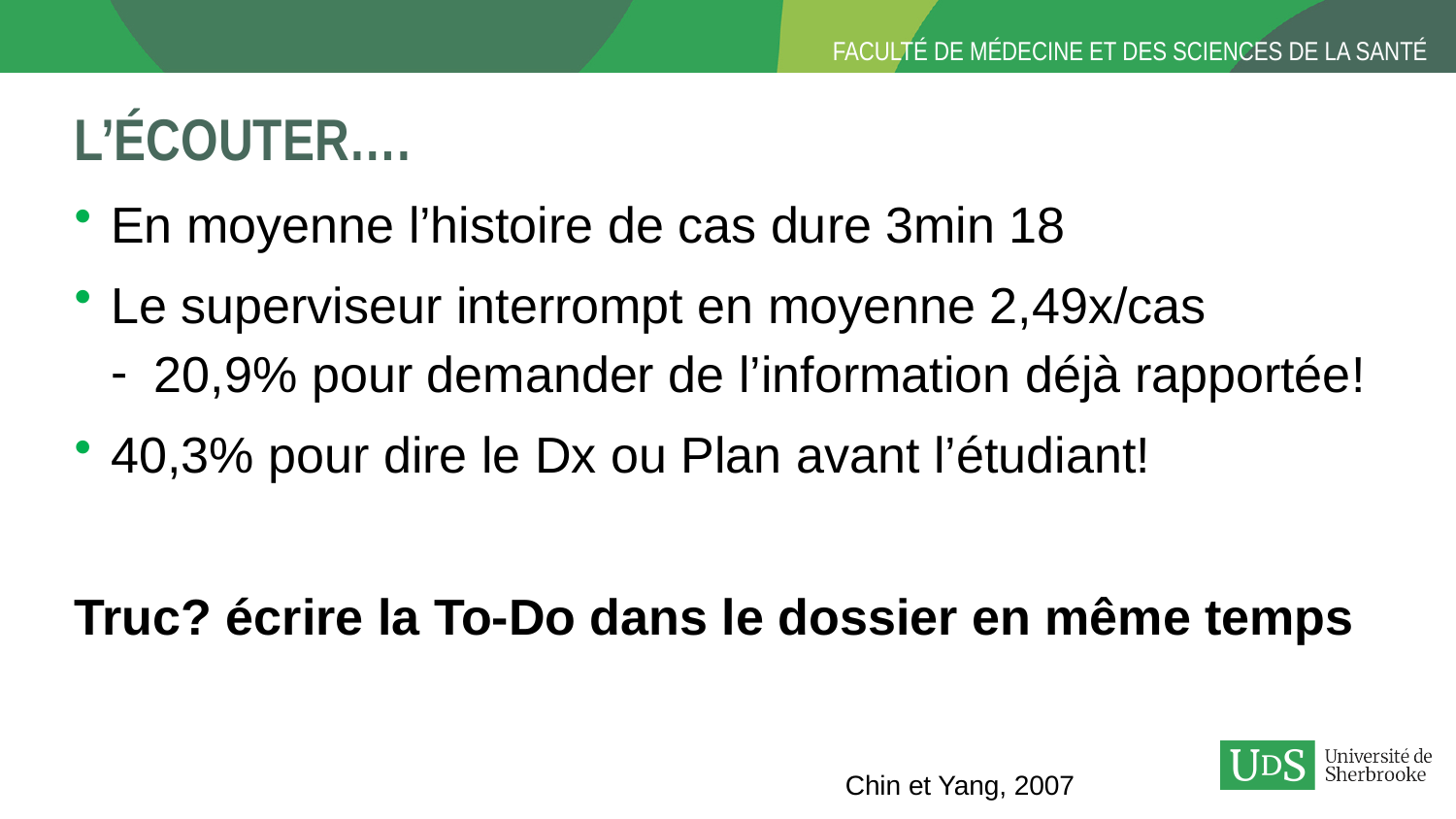

# L’écouter….
En moyenne l’histoire de cas dure 3min 18
Le superviseur interrompt en moyenne 2,49x/cas
20,9% pour demander de l’information déjà rapportée!
40,3% pour dire le Dx ou Plan avant l’étudiant!

Truc? écrire la To-Do dans le dossier en même temps
Chin et Yang, 2007